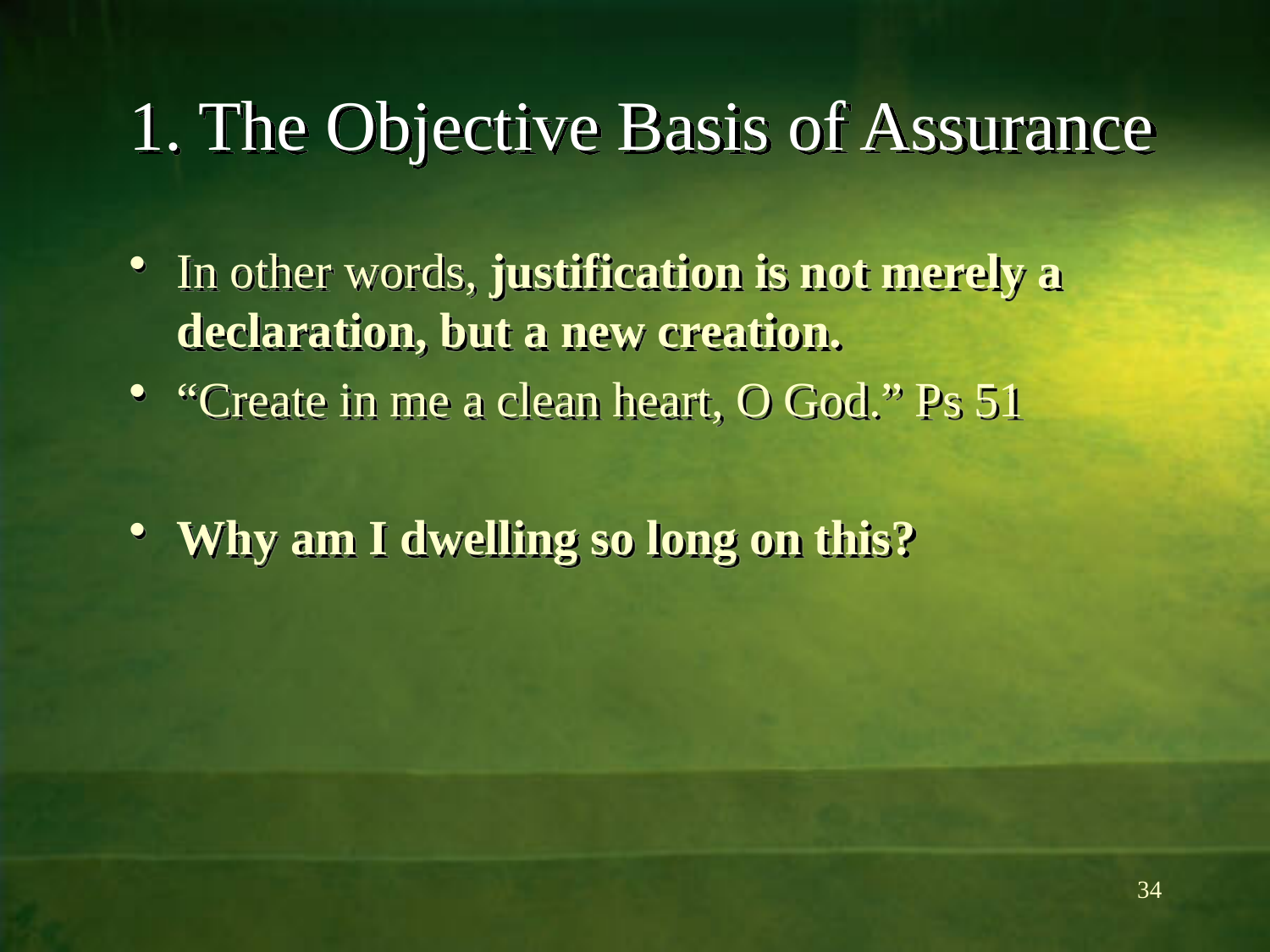

1. The Objective Basis of Assurance
In other words, justification is not merely a declaration, but a new creation.
“Create in me a clean heart, O God.” Ps 51

Why am I dwelling so long on this?

34